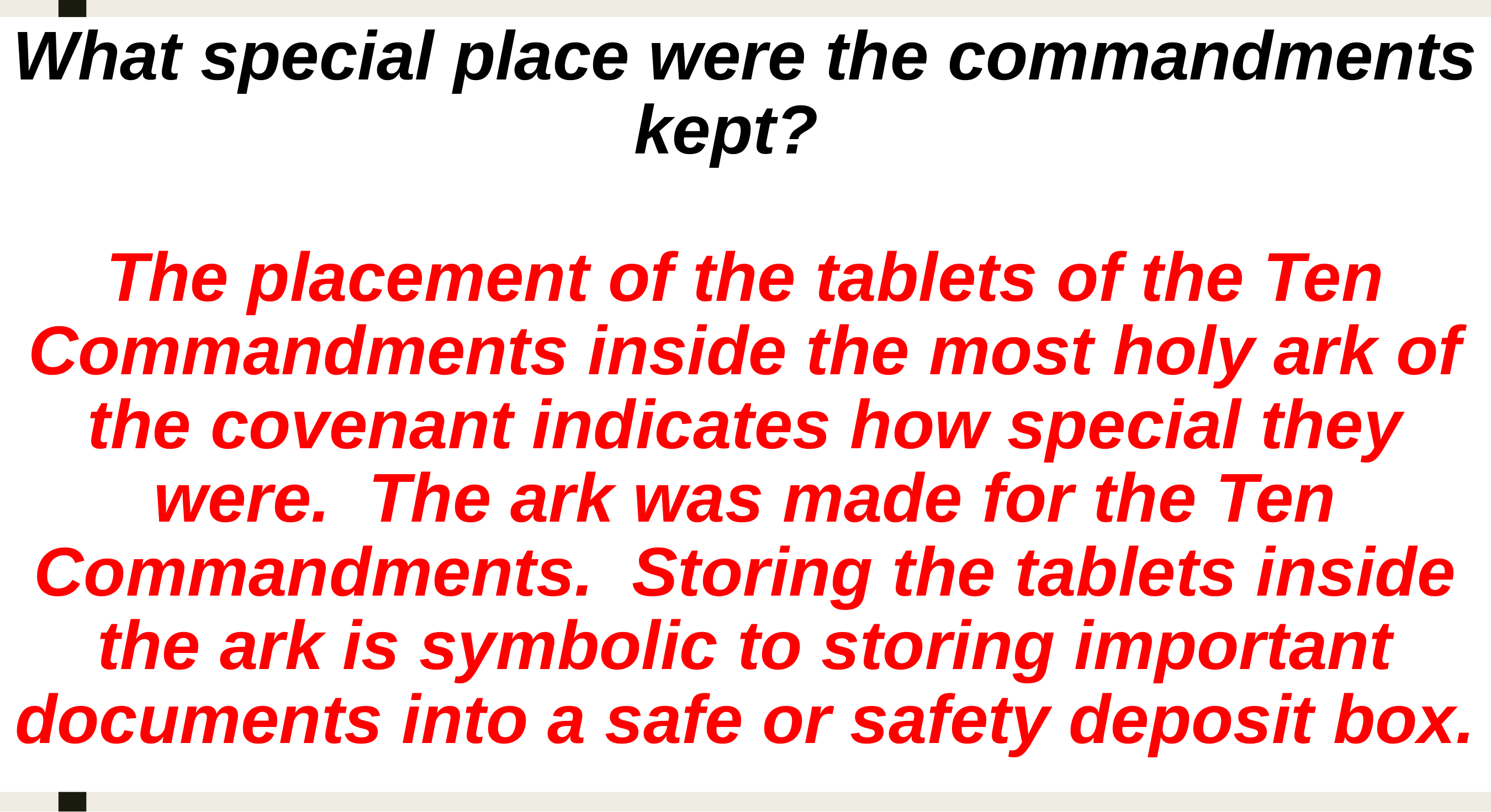

# What special place were the commandments kept? The placement of the tablets of the Ten Commandments inside the most holy ark of the covenant indicates how special they were.  The ark was made for the Ten Commandments.  Storing the tablets inside the ark is symbolic to storing important documents into a safe or safety deposit box.